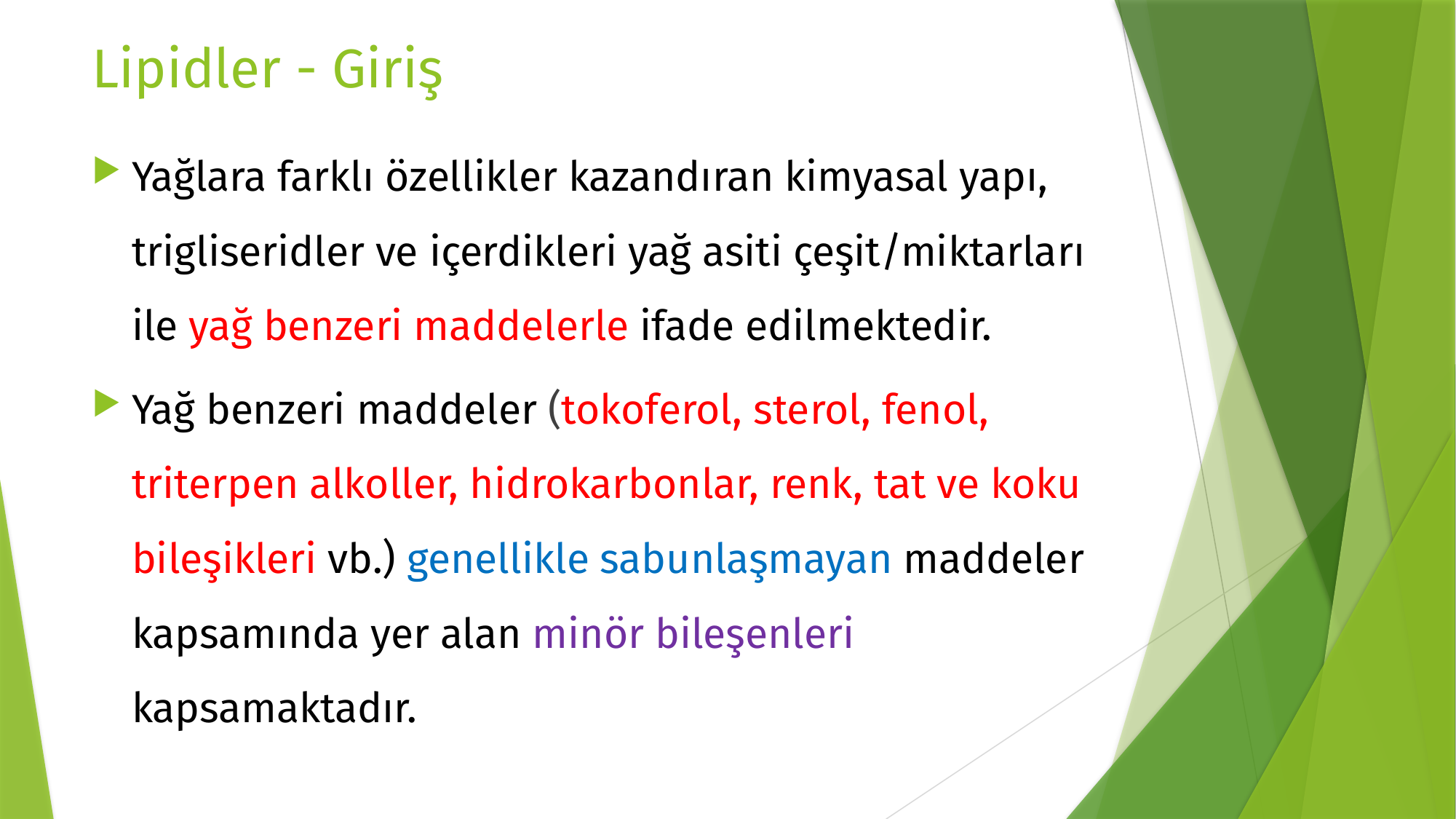

# Lipidler - Giriş
Yağlara farklı özellikler kazandıran kimyasal yapı, trigliseridler ve içerdikleri yağ asiti çeşit/miktarları ile yağ benzeri maddelerle ifade edilmektedir.
Yağ benzeri maddeler (tokoferol, sterol, fenol, triterpen alkoller, hidrokarbonlar, renk, tat ve koku bileşikleri vb.) genellikle sabunlaşmayan maddeler kapsamında yer alan minör bileşenleri kapsamaktadır.